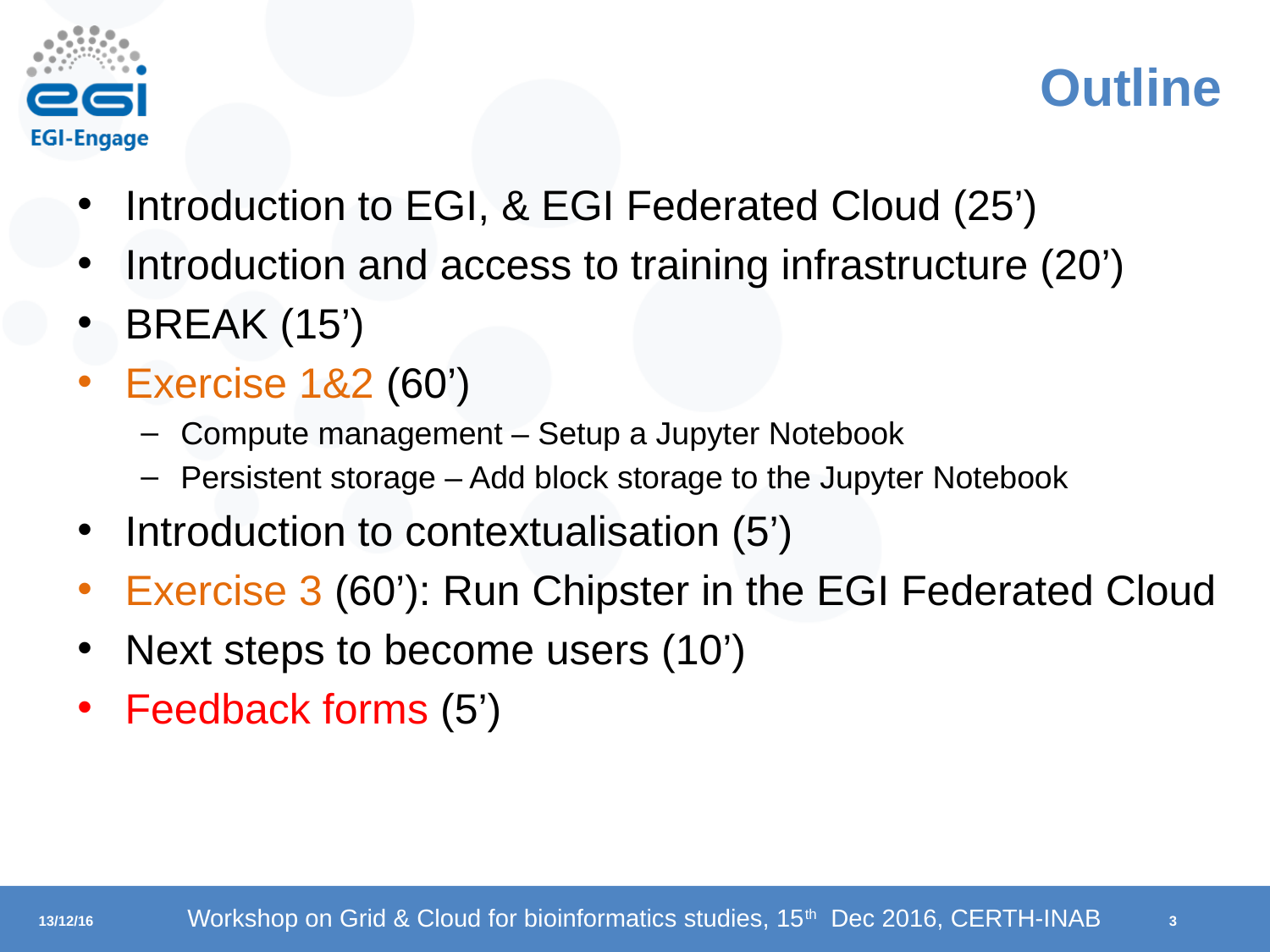

# Outline
Introduction to EGI, & EGI Federated Cloud (25’)
Introduction and access to training infrastructure (20’)
BREAK (15’)
Exercise 1&2 (60’)
Compute management – Setup a Jupyter Notebook
Persistent storage – Add block storage to the Jupyter Notebook
Introduction to contextualisation (5’)
Exercise 3 (60’): Run Chipster in the EGI Federated Cloud
Next steps to become users (10’)
Feedback forms (5’)
Workshop on Grid & Cloud for bioinformatics studies, 15th  Dec 2016, CERTH-INAB